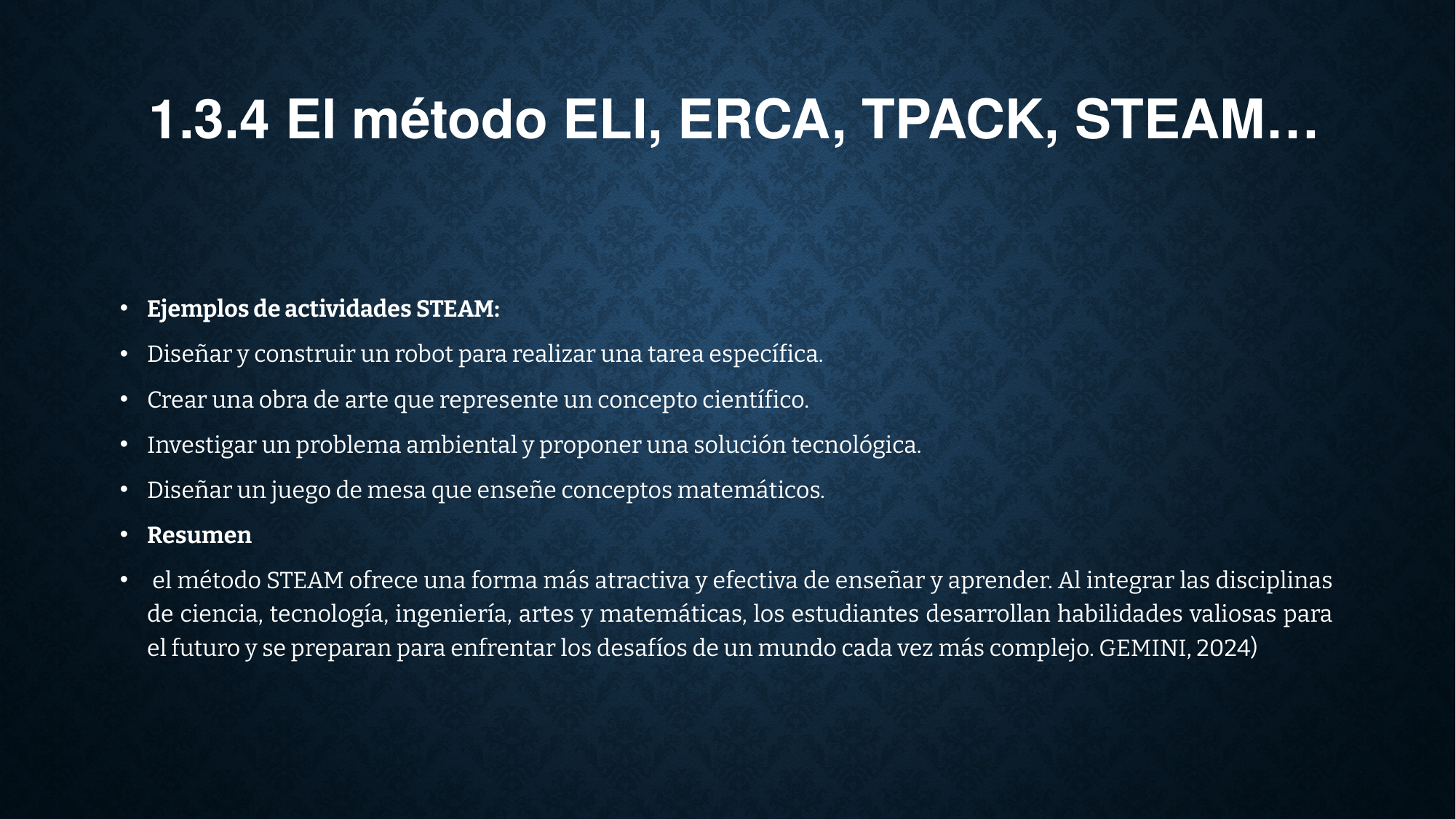

# 1.3.4 El método ELI, ERCA, TPACK, STEAM…
Ejemplos de actividades STEAM:
Diseñar y construir un robot para realizar una tarea específica.
Crear una obra de arte que represente un concepto científico.
Investigar un problema ambiental y proponer una solución tecnológica.
Diseñar un juego de mesa que enseñe conceptos matemáticos.
Resumen
 el método STEAM ofrece una forma más atractiva y efectiva de enseñar y aprender. Al integrar las disciplinas de ciencia, tecnología, ingeniería, artes y matemáticas, los estudiantes desarrollan habilidades valiosas para el futuro y se preparan para enfrentar los desafíos de un mundo cada vez más complejo. GEMINI, 2024)